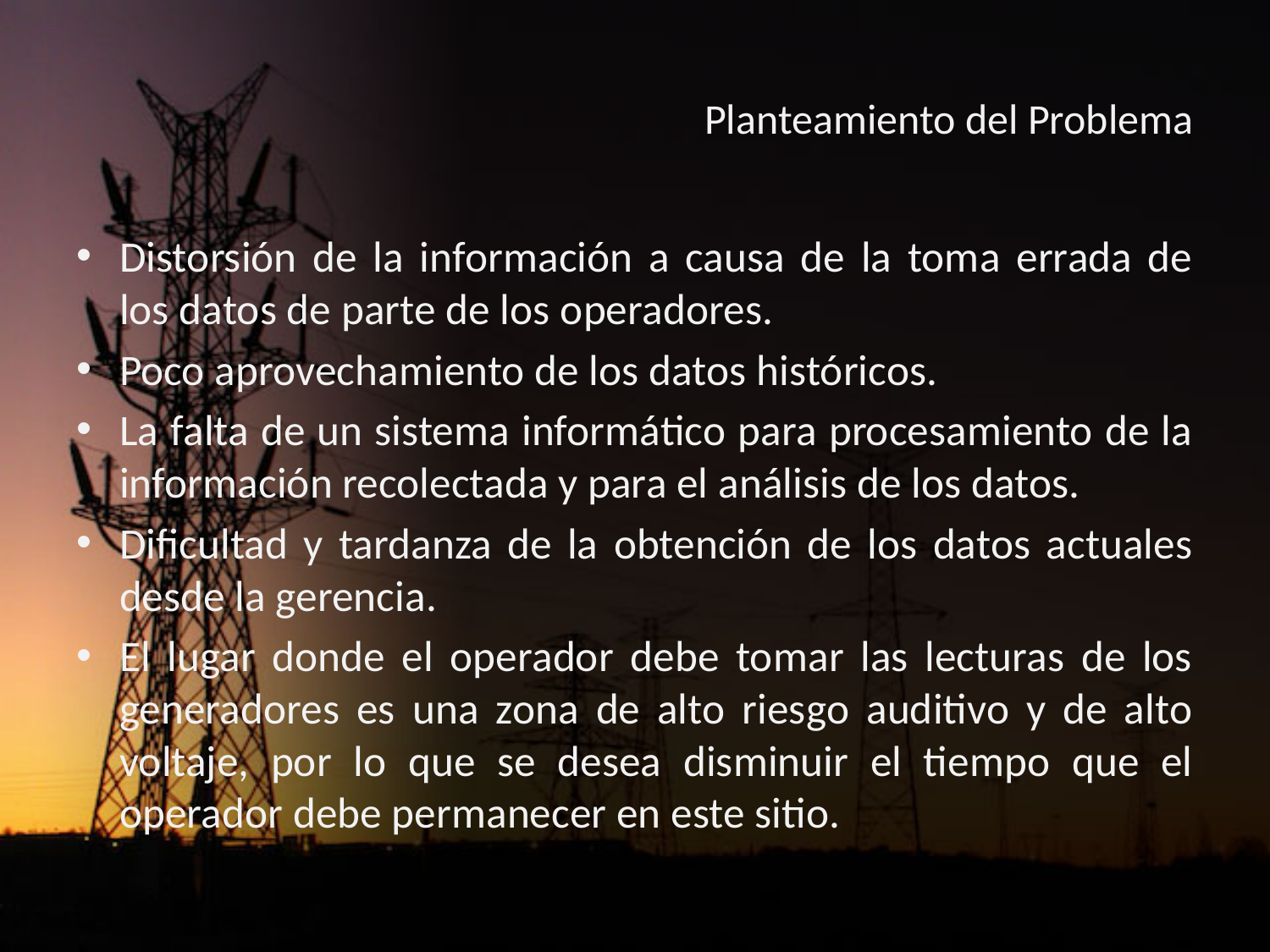

# Planteamiento del Problema
Distorsión de la información a causa de la toma errada de los datos de parte de los operadores.
Poco aprovechamiento de los datos históricos.
La falta de un sistema informático para procesamiento de la información recolectada y para el análisis de los datos.
Dificultad y tardanza de la obtención de los datos actuales desde la gerencia.
El lugar donde el operador debe tomar las lecturas de los generadores es una zona de alto riesgo auditivo y de alto voltaje, por lo que se desea disminuir el tiempo que el operador debe permanecer en este sitio.